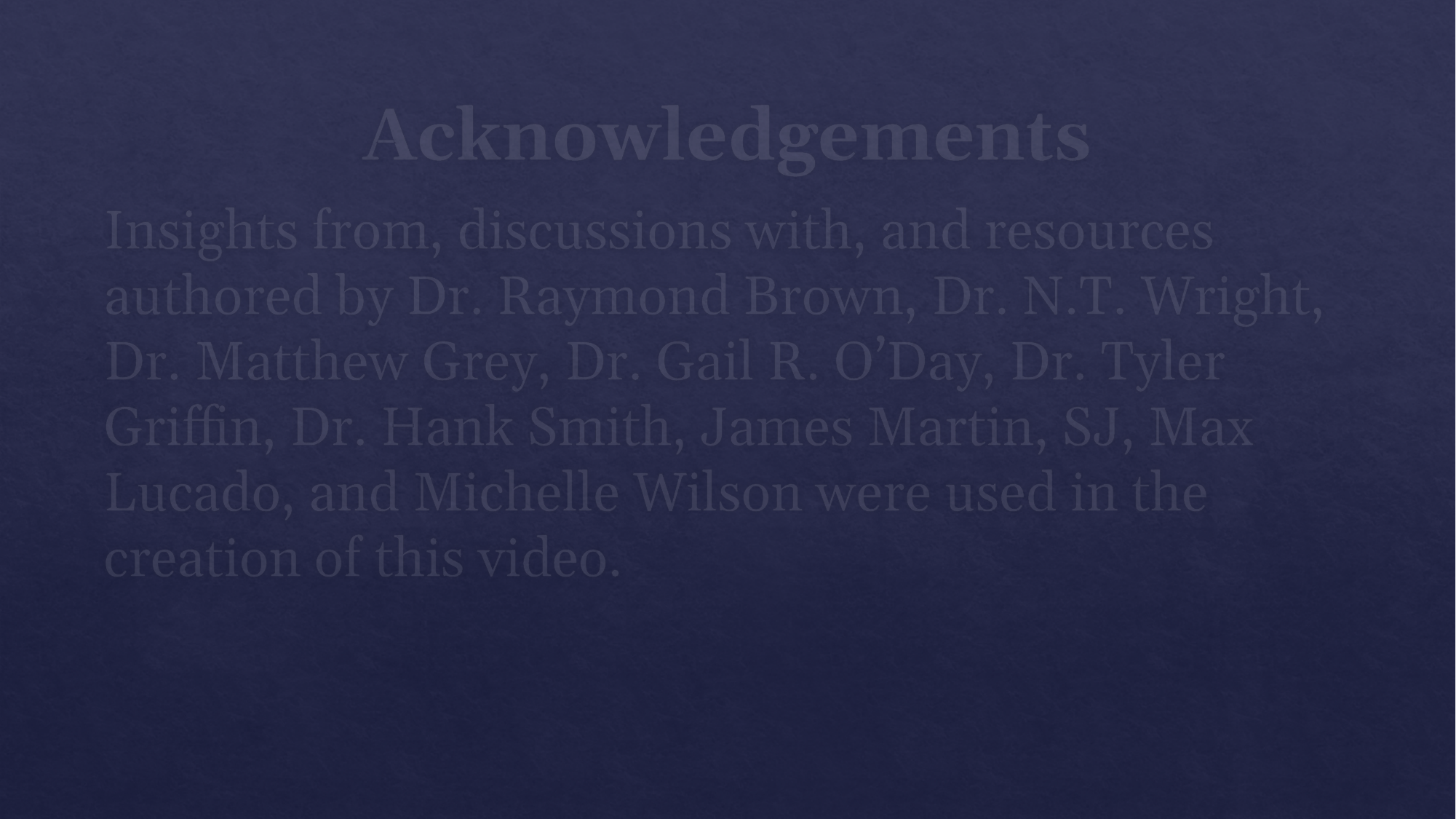

# Acknowledgements
Insights from, discussions with, and resources authored by Dr. Raymond Brown, Dr. N.T. Wright, Dr. Matthew Grey, Dr. Gail R. O’Day, Dr. Tyler Griffin, Dr. Hank Smith, James Martin, SJ, Max Lucado, and Michelle Wilson were used in the creation of this video.